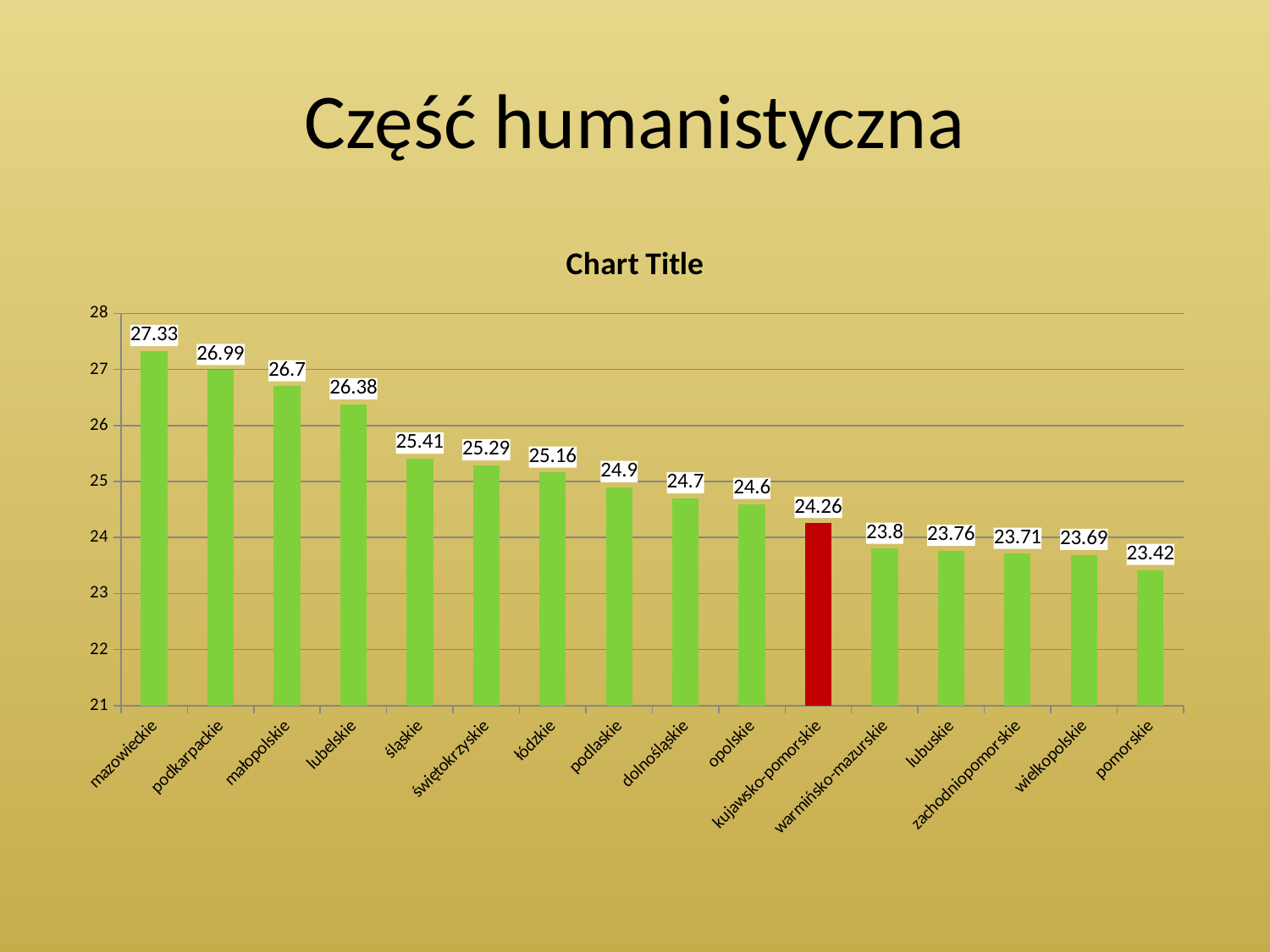

# Część humanistyczna

### Chart:

| Category |  |
|---|---|
| mazowieckie | 27.330000000000005 |
| podkarpackie | 26.99 |
| małopolskie | 26.7 |
| lubelskie | 26.38 |
| śląskie | 25.41 |
| świętokrzyskie | 25.29 |
| łódzkie | 25.16 |
| podlaskie | 24.9 |
| dolnośląskie | 24.7 |
| opolskie | 24.6 |
| kujawsko-pomorskie | 24.259999999999987 |
| warmińsko-mazurskie | 23.8 |
| lubuskie | 23.759999999999987 |
| zachodniopomorskie | 23.71 |
| wielkopolskie | 23.69 |
| pomorskie | 23.419999999999987 |